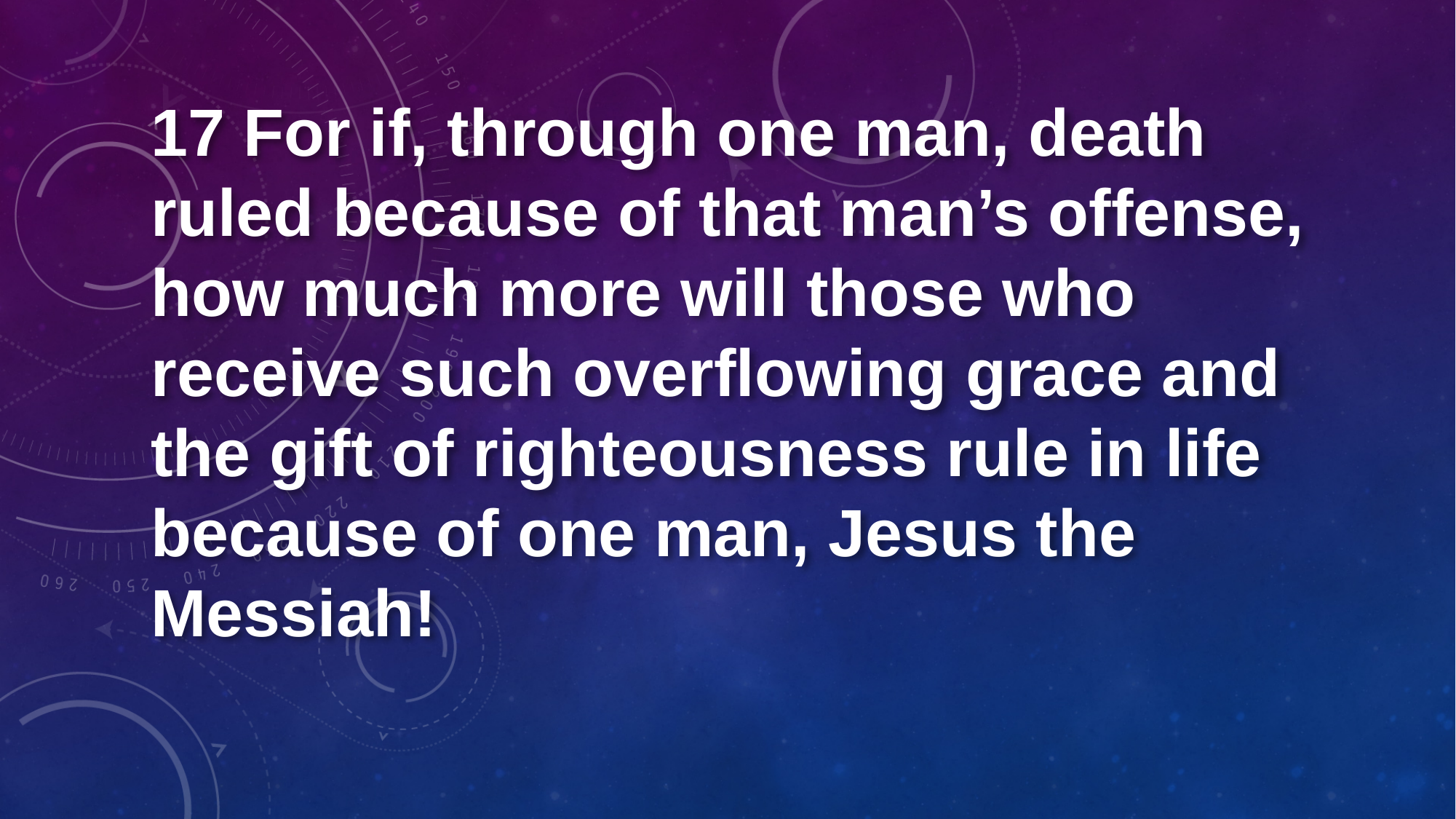

17 For if, through one man, death ruled because of that man’s offense, how much more will those who receive such overflowing grace and the gift of righteousness rule in life because of one man, Jesus the Messiah!